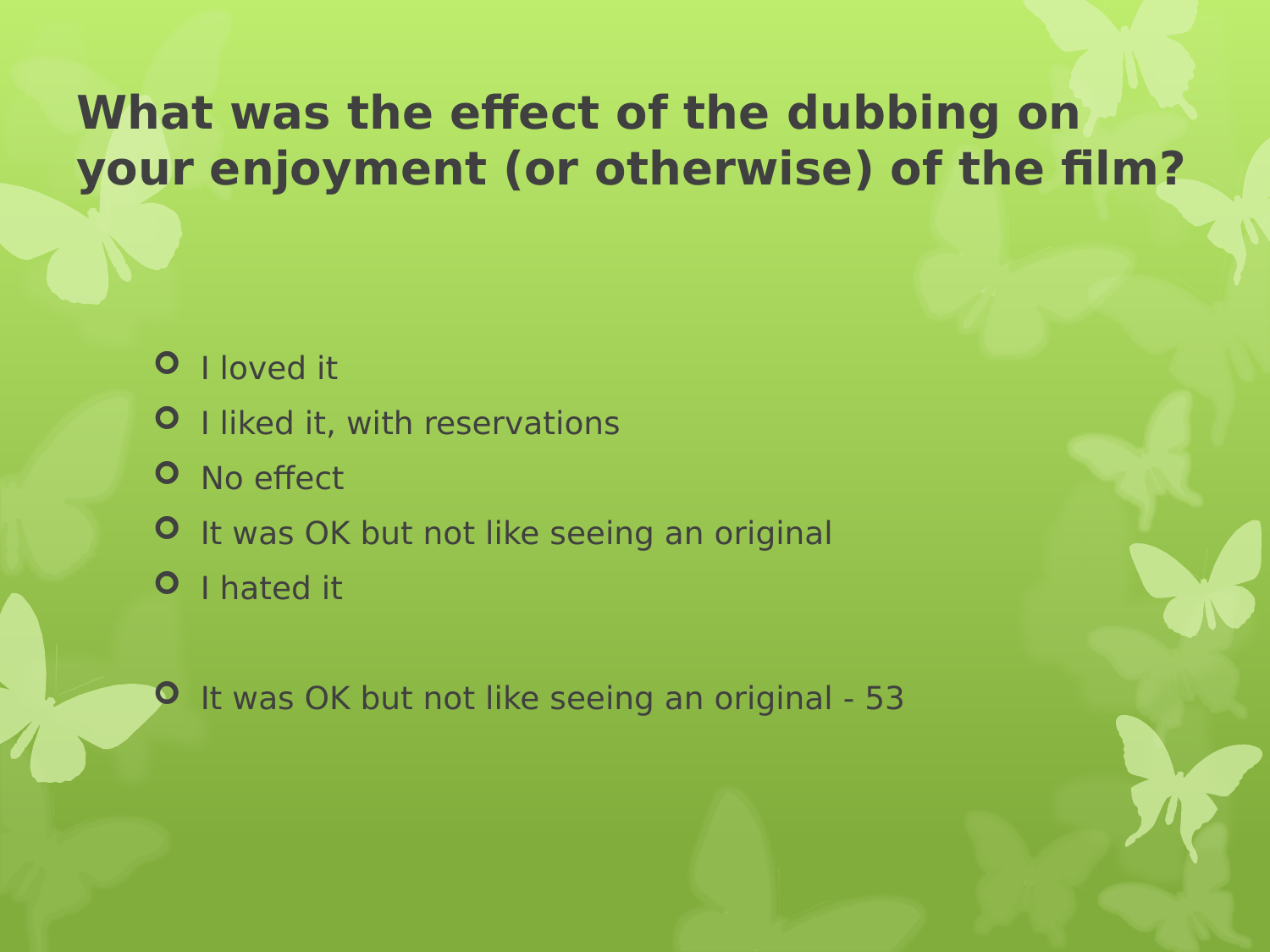

# What was the effect of the dubbing on your enjoyment (or otherwise) of the film?

I loved it
I liked it, with reservations
No effect
It was OK but not like seeing an original
I hated it

It was OK but not like seeing an original - 53